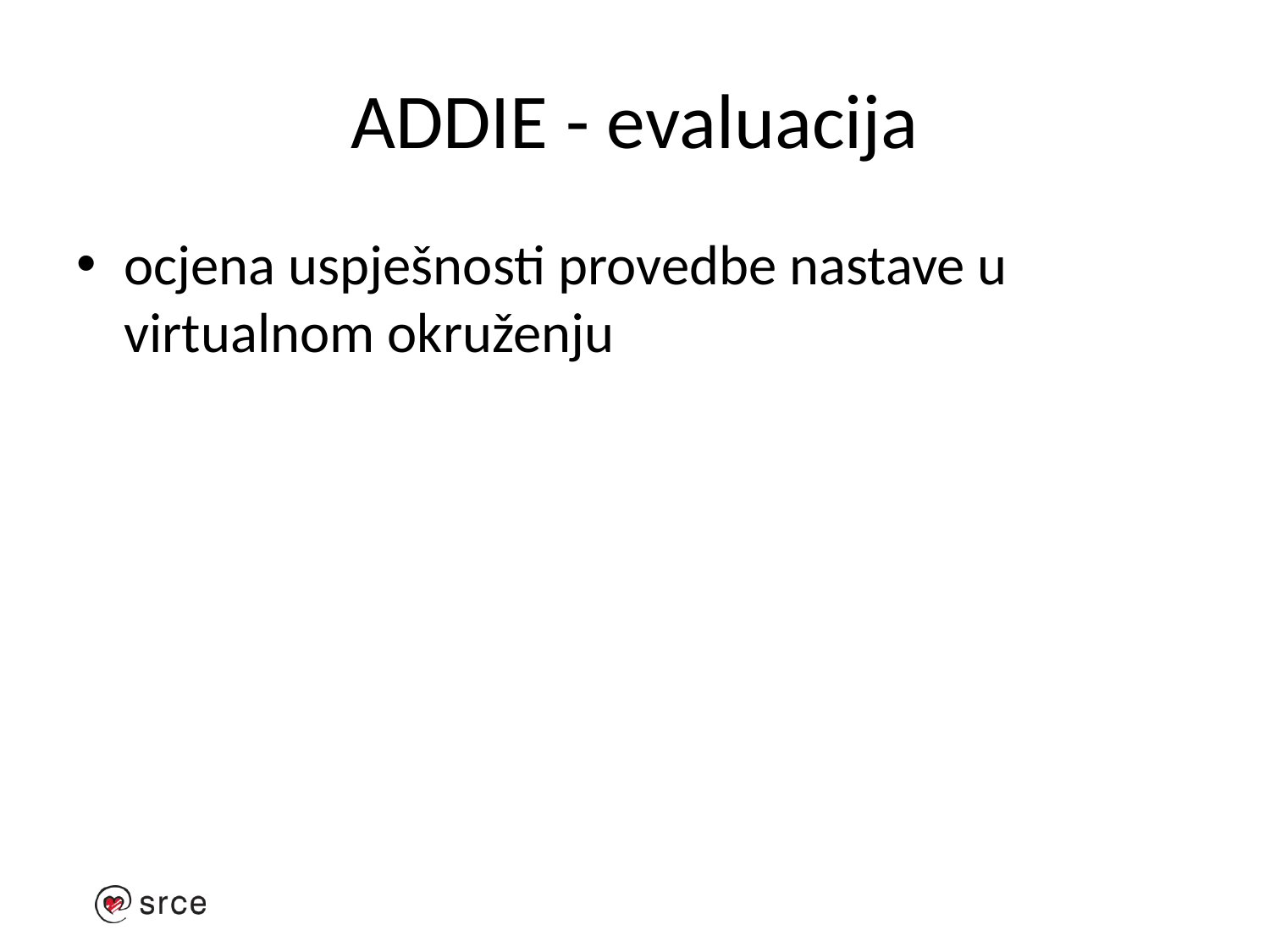

# ADDIE - evaluacija
ocjena uspješnosti provedbe nastave u virtualnom okruženju